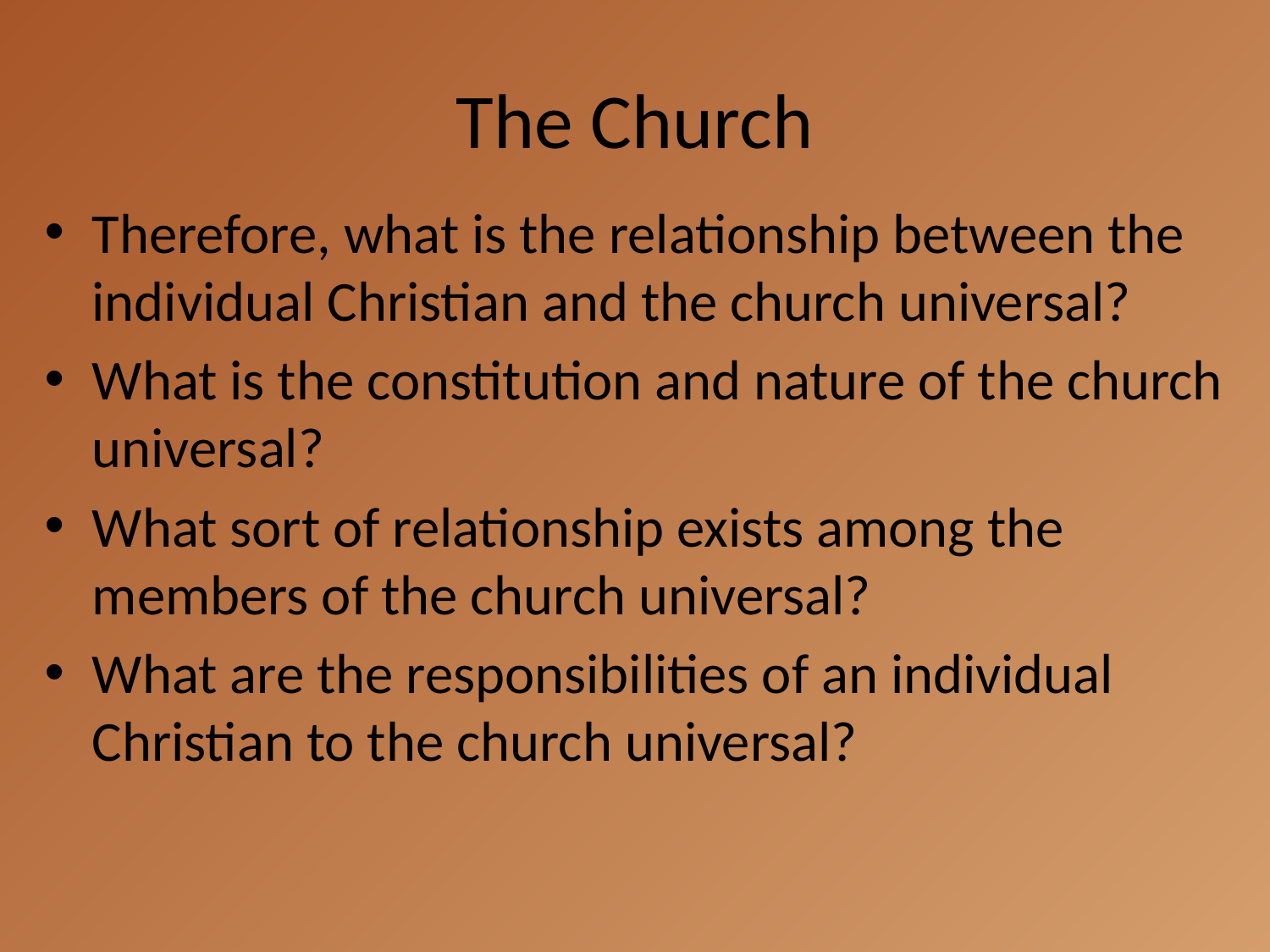

# The Church
Therefore, what is the relationship between the individual Christian and the church universal?
What is the constitution and nature of the church universal?
What sort of relationship exists among the members of the church universal?
What are the responsibilities of an individual Christian to the church universal?